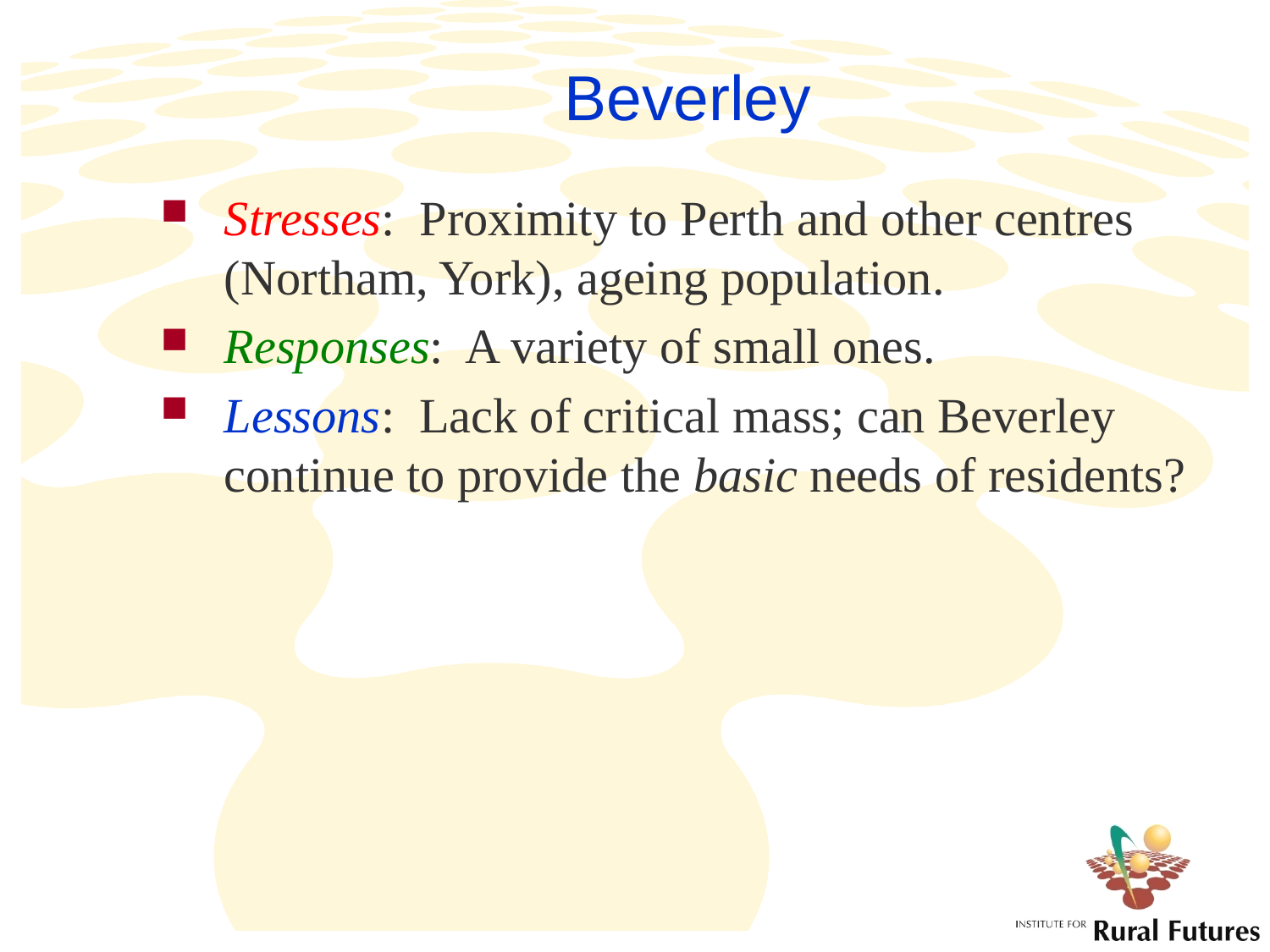

# Beverley
Stresses:  Proximity to Perth and other centres (Northam, York), ageing population.
Responses:  A variety of small ones.
Lessons:  Lack of critical mass; can Beverley continue to provide the basic needs of residents?